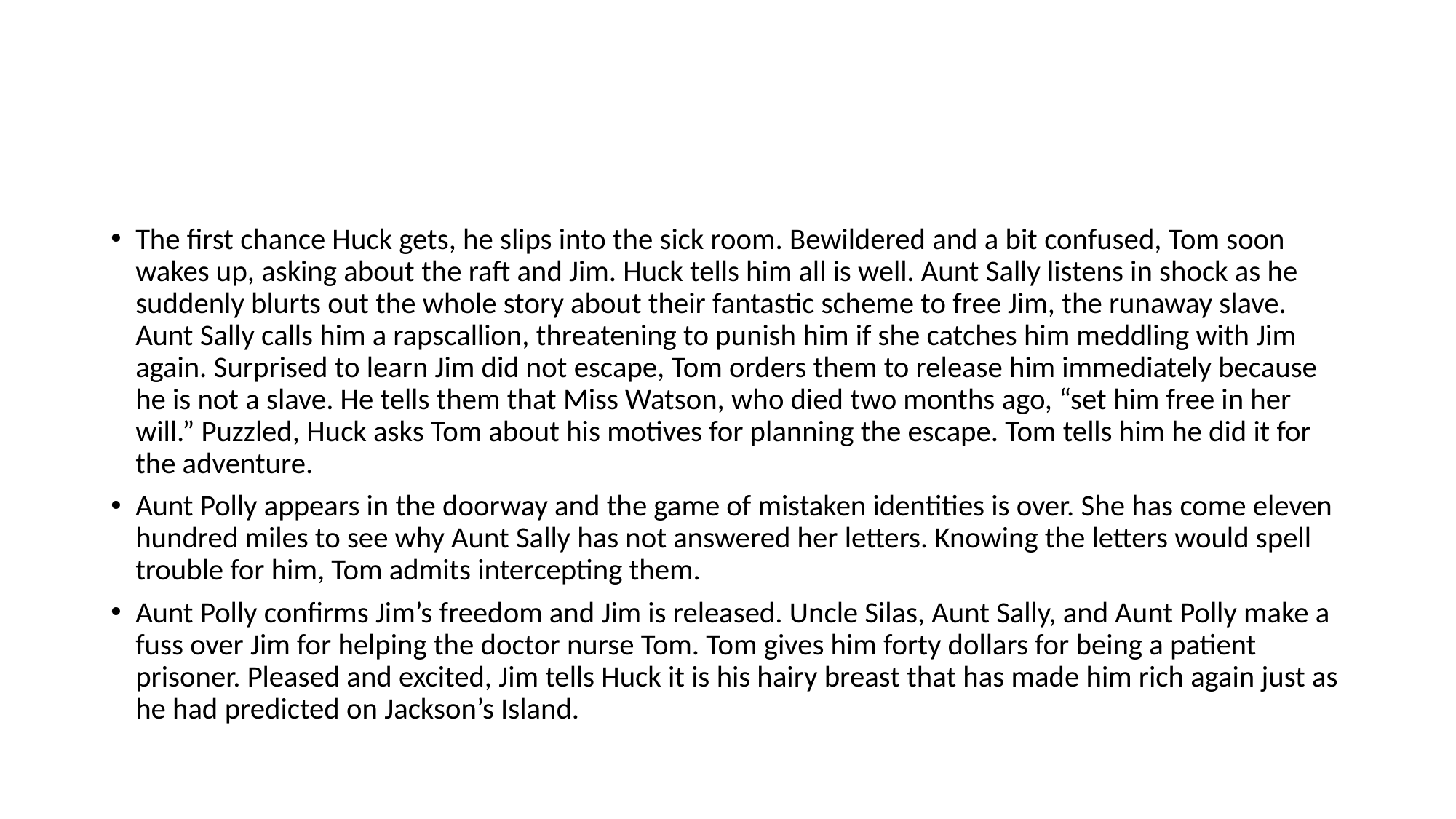

#
The first chance Huck gets, he slips into the sick room. Bewildered and a bit confused, Tom soon wakes up, asking about the raft and Jim. Huck tells him all is well. Aunt Sally listens in shock as he suddenly blurts out the whole story about their fantastic scheme to free Jim, the runaway slave. Aunt Sally calls him a rapscallion, threatening to punish him if she catches him meddling with Jim again. Surprised to learn Jim did not escape, Tom orders them to release him immediately because he is not a slave. He tells them that Miss Watson, who died two months ago, “set him free in her will.” Puzzled, Huck asks Tom about his motives for planning the escape. Tom tells him he did it for the adventure.
Aunt Polly appears in the doorway and the game of mistaken identities is over. She has come eleven hundred miles to see why Aunt Sally has not answered her letters. Knowing the letters would spell trouble for him, Tom admits intercepting them.
Aunt Polly confirms Jim’s freedom and Jim is released. Uncle Silas, Aunt Sally, and Aunt Polly make a fuss over Jim for helping the doctor nurse Tom. Tom gives him forty dollars for being a patient prisoner. Pleased and excited, Jim tells Huck it is his hairy breast that has made him rich again just as he had predicted on Jackson’s Island.